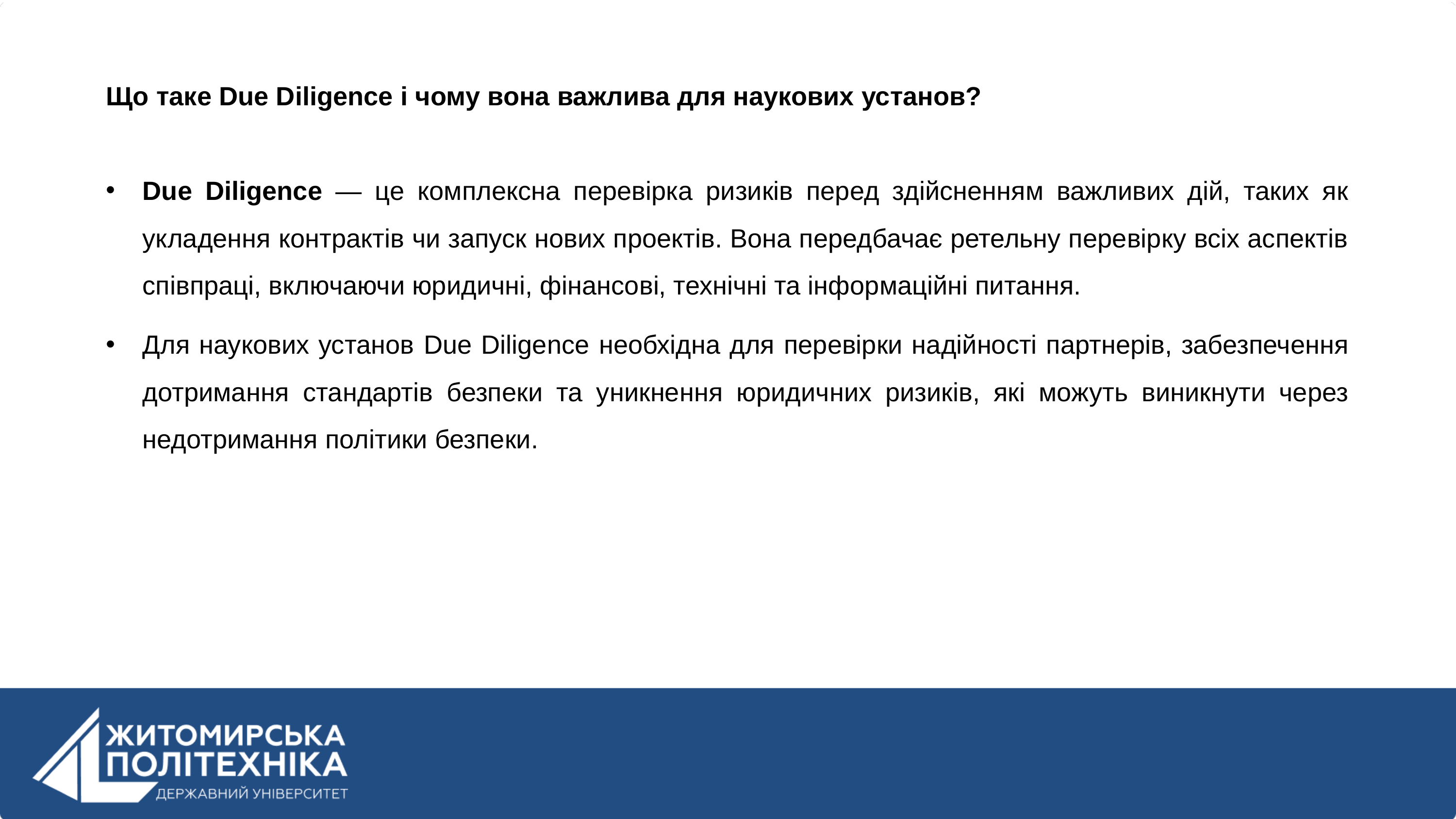

Що таке Due Diligence і чому вона важлива для наукових установ?

Due Diligence — це комплексна перевірка ризиків перед здійсненням важливих дій, таких як укладення контрактів чи запуск нових проектів. Вона передбачає ретельну перевірку всіх аспектів співпраці, включаючи юридичні, фінансові, технічні та інформаційні питання.
Для наукових установ Due Diligence необхідна для перевірки надійності партнерів, забезпечення дотримання стандартів безпеки та уникнення юридичних ризиків, які можуть виникнути через недотримання політики безпеки.